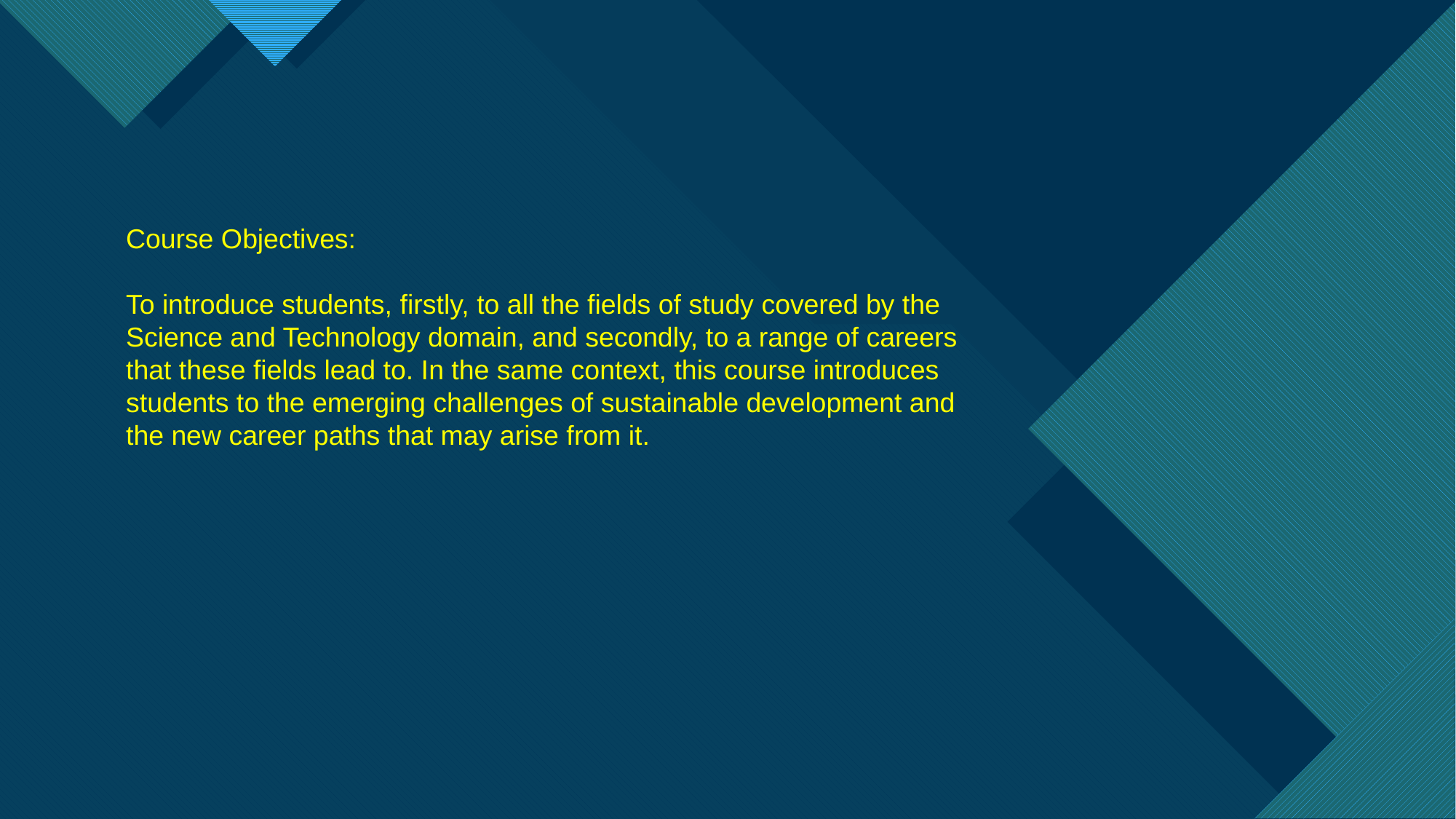

Course Objectives:

To introduce students, firstly, to all the fields of study covered by the Science and Technology domain, and secondly, to a range of careers that these fields lead to. In the same context, this course introduces students to the emerging challenges of sustainable development and the new career paths that may arise from it.
2